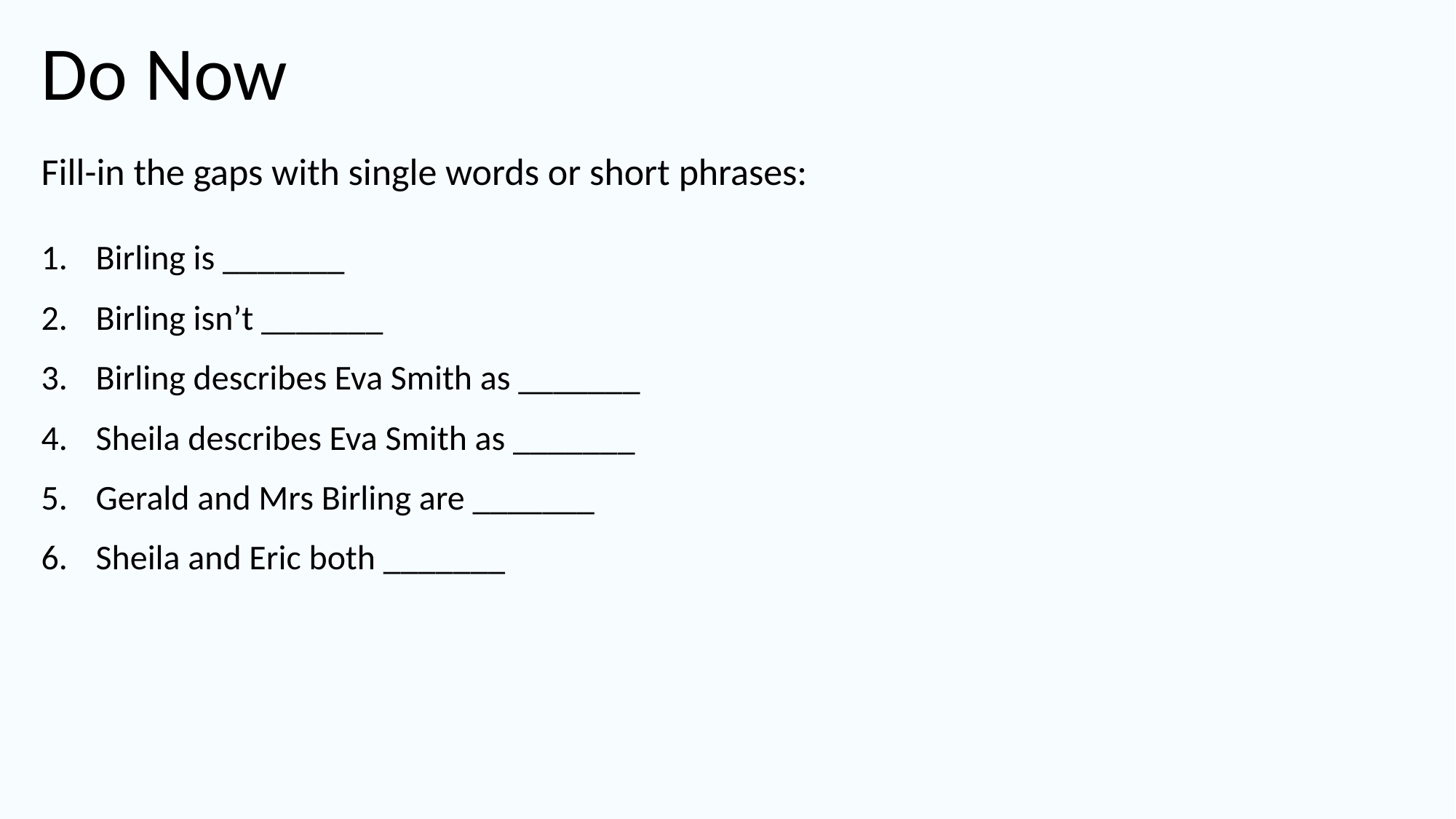

Do Now

Fill-in the gaps with single words or short phrases:

Birling is _______

Birling isn’t _______

Birling describes Eva Smith as _______

Sheila describes Eva Smith as _______

Gerald and Mrs Birling are _______

Sheila and Eric both _______